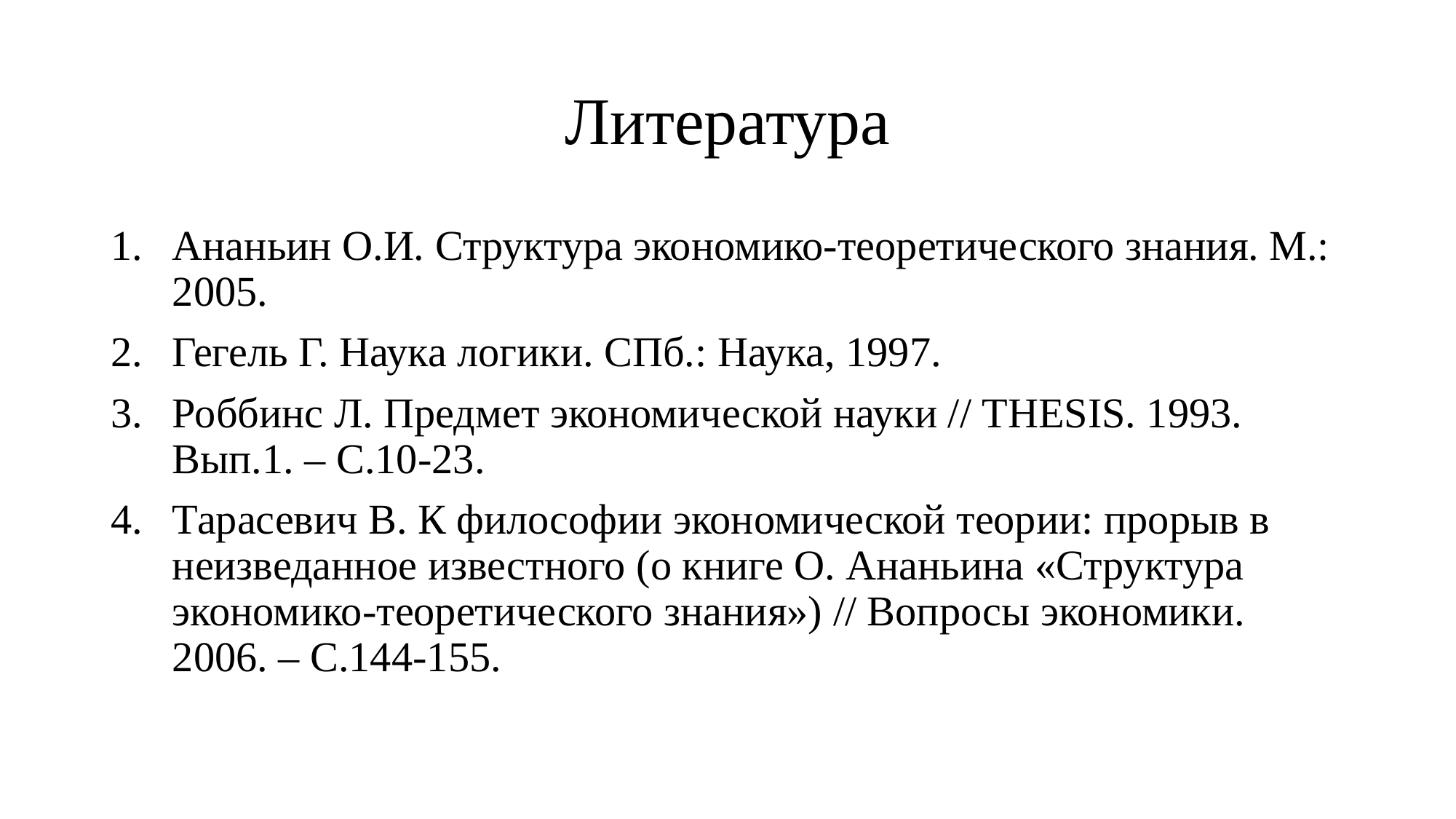

# Литература
Ананьин О.И. Структура экономико-теоретического знания. М.: 2005.
Гегель Г. Наука логики. СПб.: Наука, 1997.
Роббинс Л. Предмет экономической науки // THESIS. 1993. Вып.1. – С.10-23.
Тарасевич В. К философии экономической теории: прорыв в неизведанное известного (о книге О. Ананьина «Структура экономико-теоретического знания») // Вопросы экономики. 2006. – С.144-155.